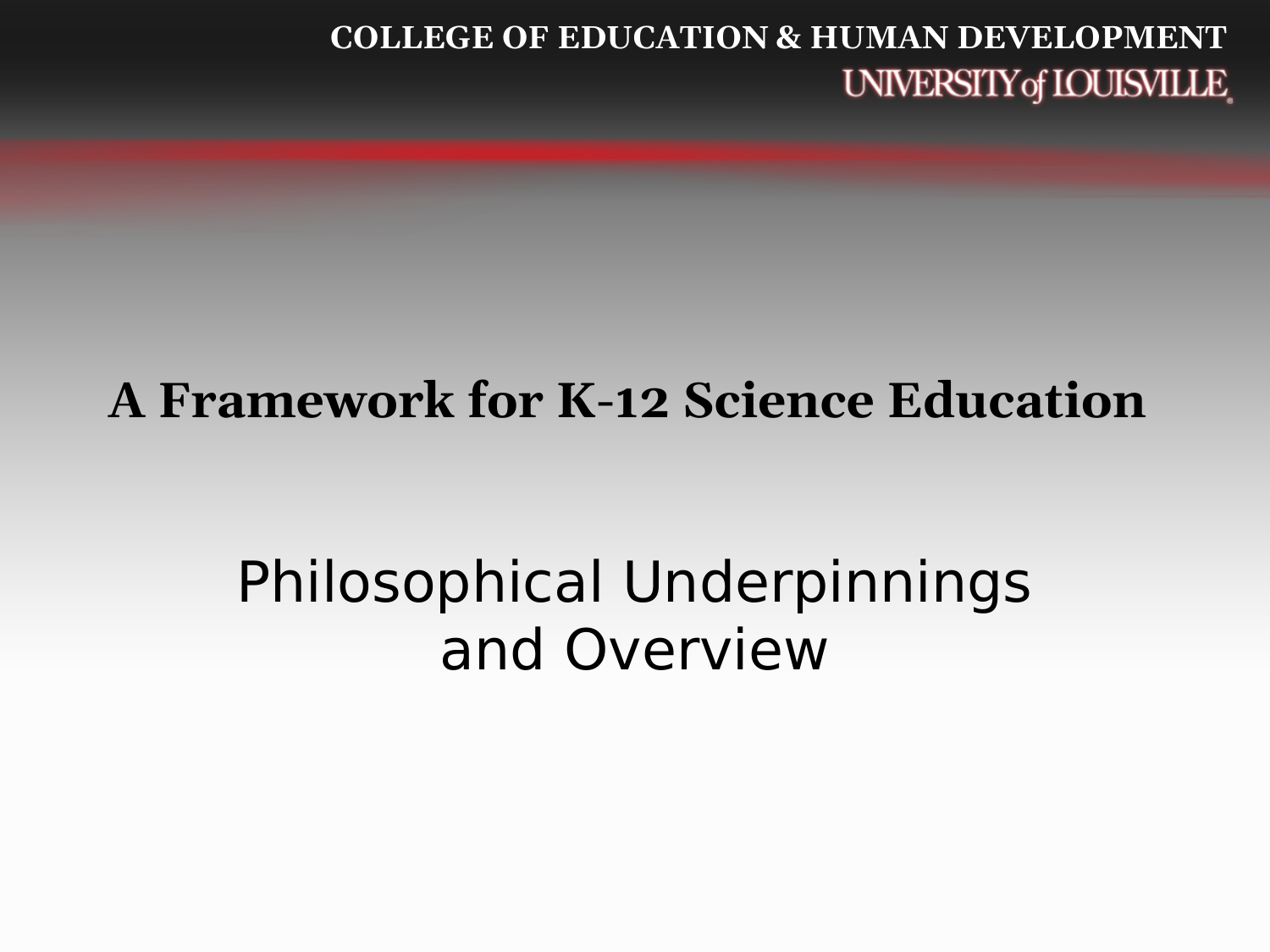

# A Framework for K-12 Science Education
Philosophical Underpinnings and Overview